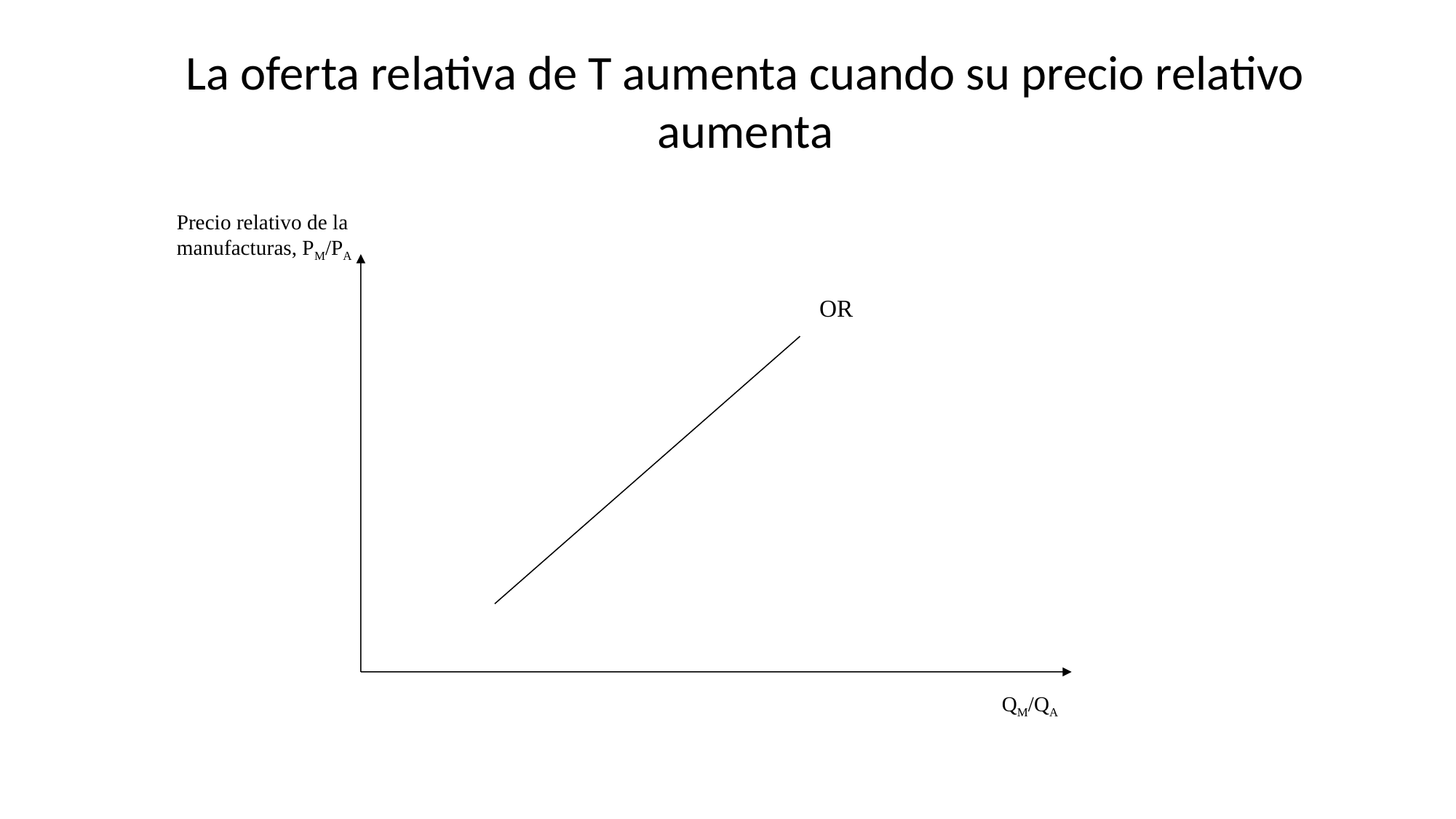

# La oferta relativa de T aumenta cuando su precio relativo aumenta
Precio relativo de la manufacturas, PM/PA

OR

QM/QA